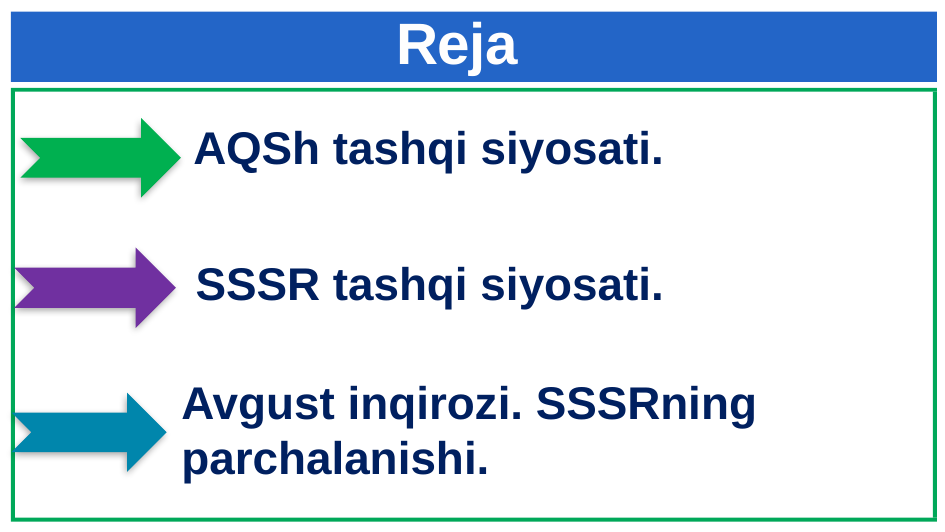

# Reja
AQSh tashqi siyosati.

SSSR tashqi siyosati.
Avgust inqirozi. SSSRning parchalanishi.